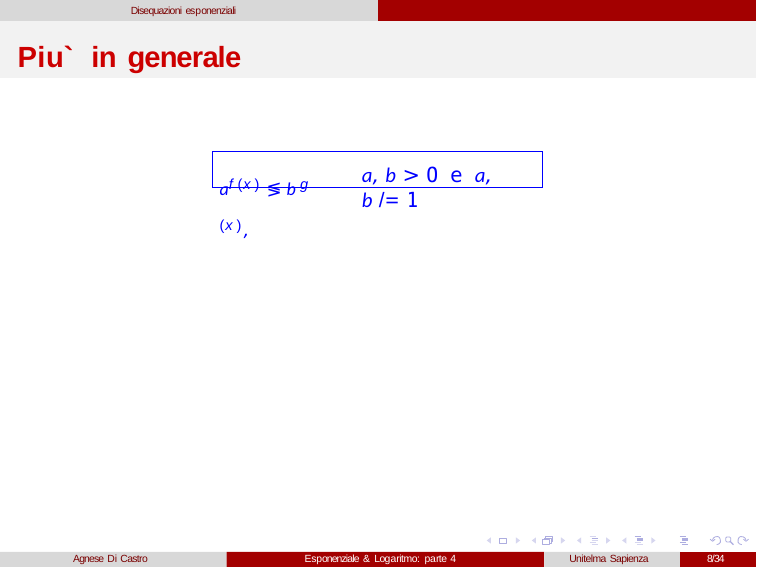

Disequazioni esponenziali

# Piu` in generale

af (x ) ≶ b g (x ),
a, b > 0  e  a, b /= 1

Agnese Di Castro
Esponenziale & Logaritmo: parte 4
Unitelma Sapienza
8/34